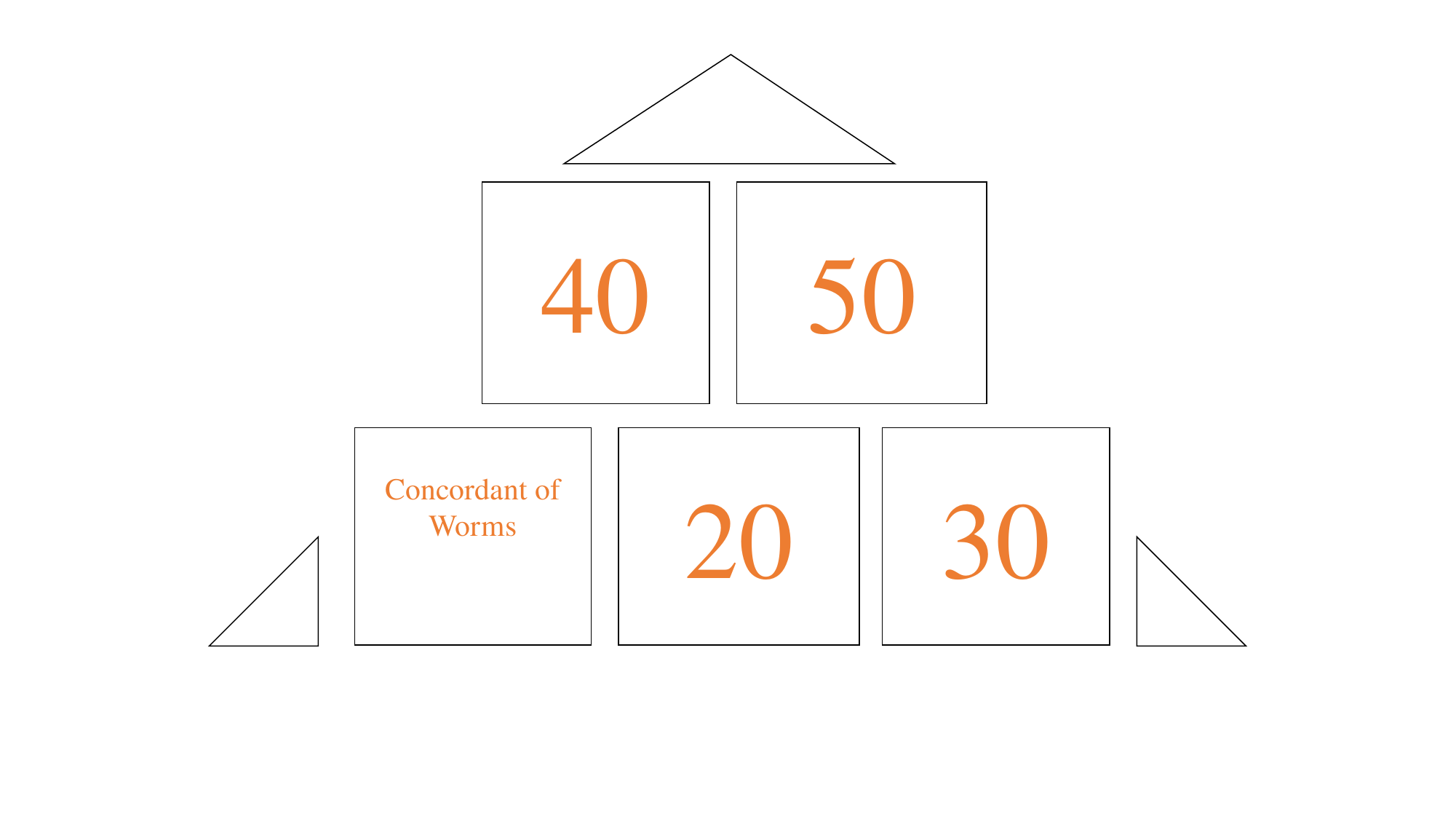

40

50

Concordant of Worms

20

30